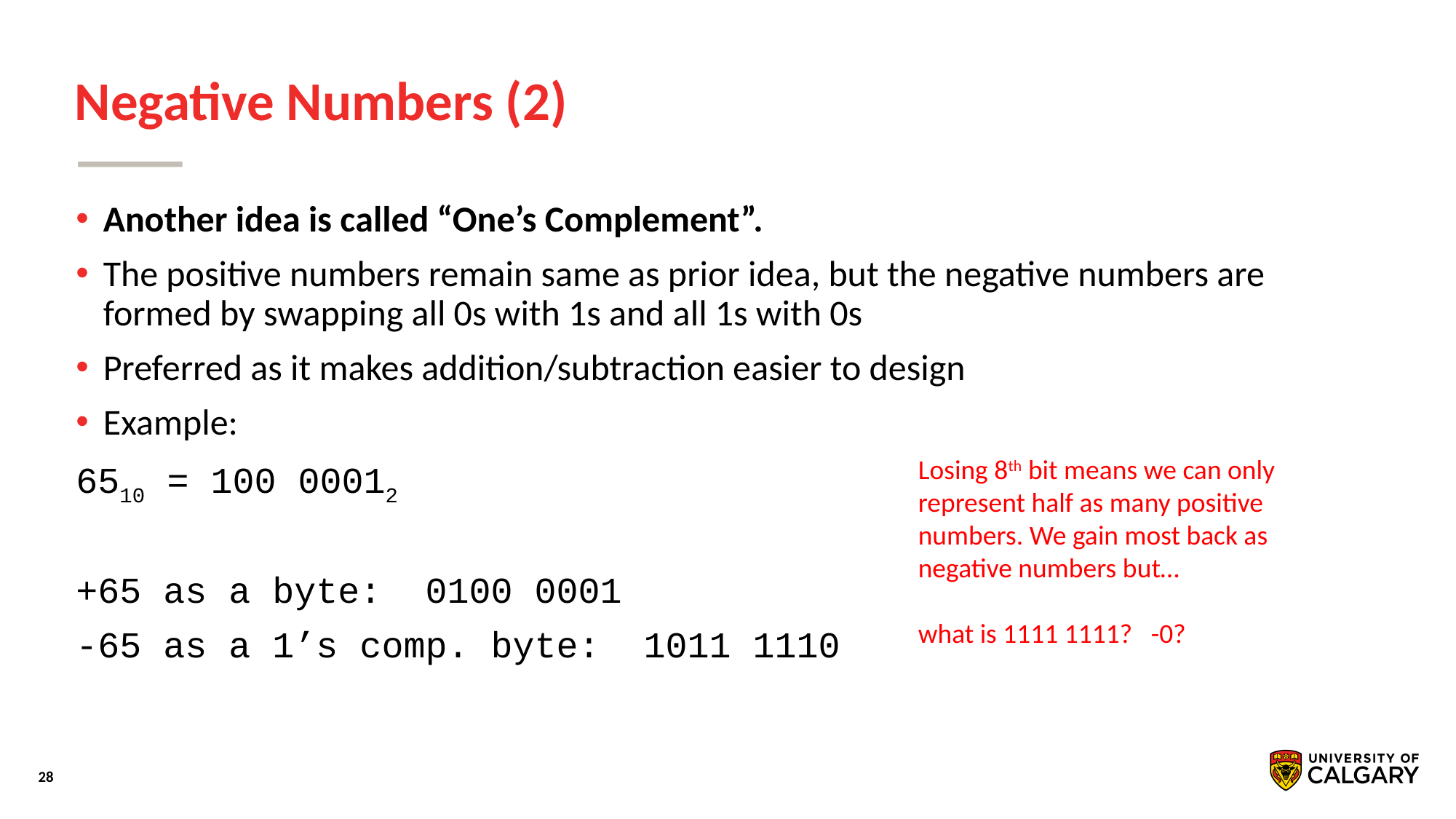

# Negative Numbers (2)
Another idea is called “One’s Complement”.
The positive numbers remain same as prior idea, but the negative numbers are formed by swapping all 0s with 1s and all 1s with 0s
Preferred as it makes addition/subtraction easier to design
Example:
6510 = 100 00012

+65 as a byte:  0100 0001
-65 as a 1’s comp. byte:  1011 1110
Losing 8th bit means we can only represent half as many positive numbers. We gain most back as negative numbers but…

what is 1111 1111?   -0?